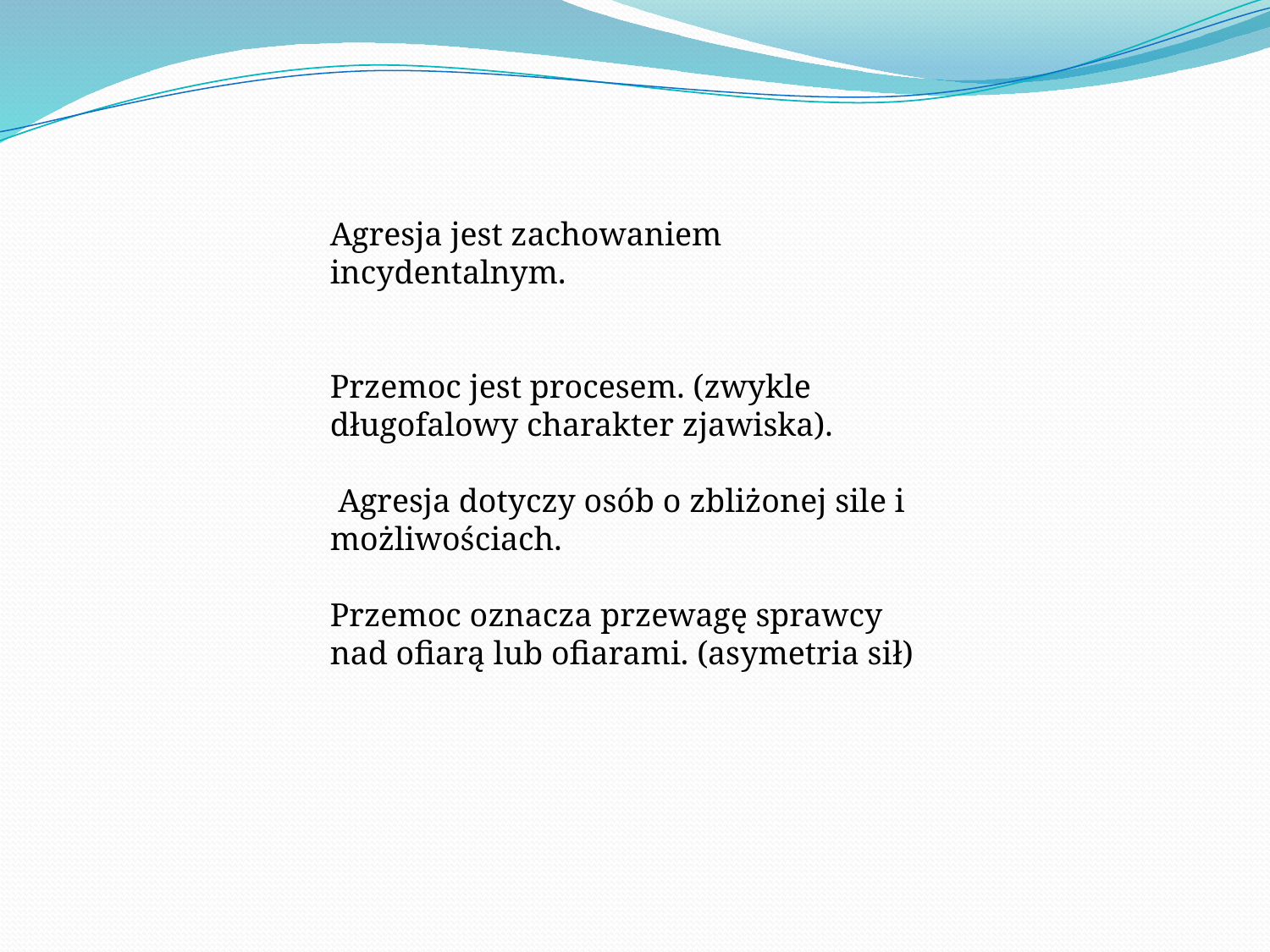

Agresja jest zachowaniem incydentalnym.

Przemoc jest procesem. (zwykle długofalowy charakter zjawiska).

 Agresja dotyczy osób o zbliżonej sile i możliwościach.

Przemoc oznacza przewagę sprawcy nad ofiarą lub ofiarami. (asymetria sił)